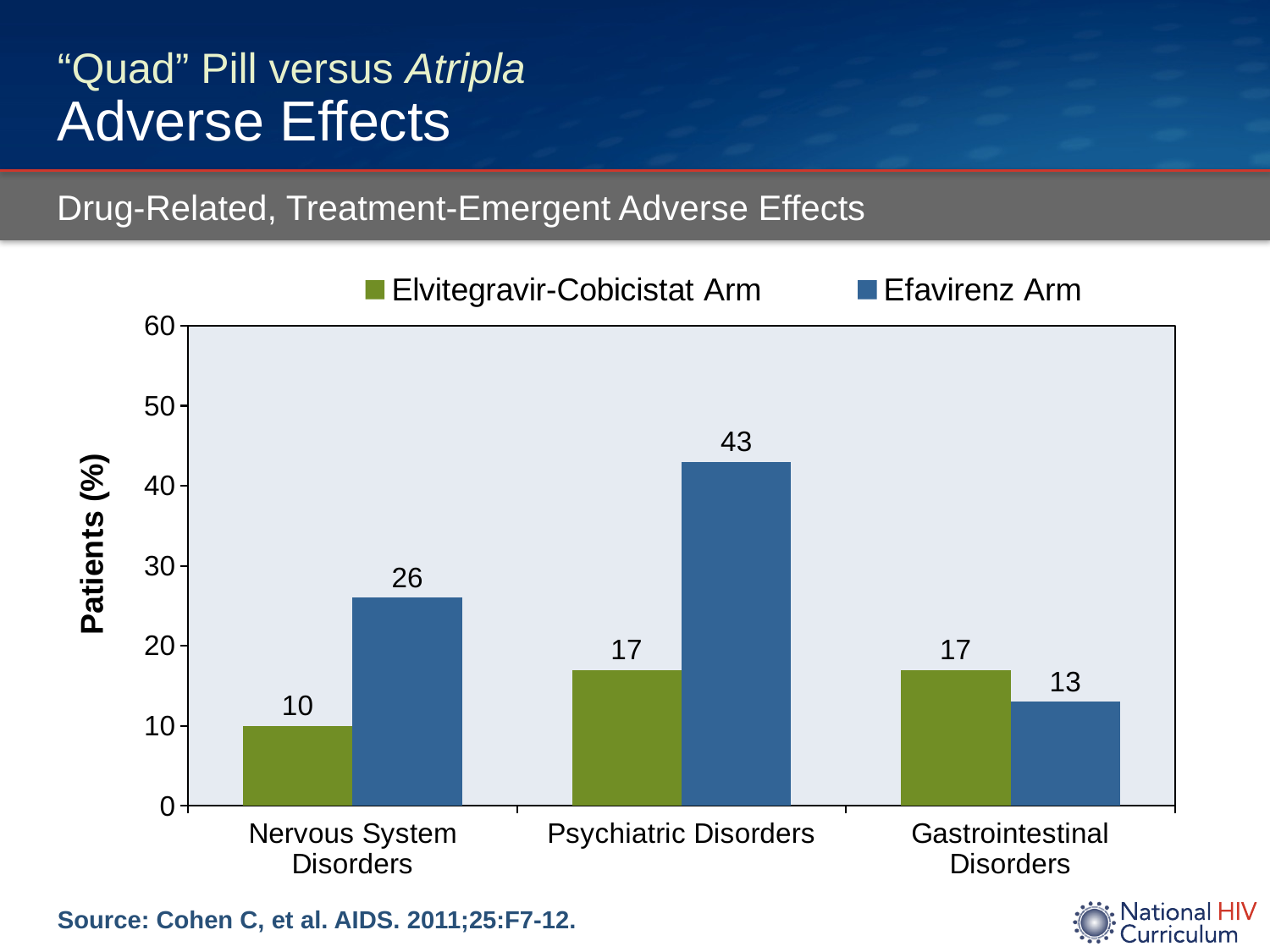

# “Quad” Pill versus Atripla Adverse Effects
Drug-Related, Treatment-Emergent Adverse Effects

### Chart

| Category | Elvitegravir-Cobicistat Arm | Efavirenz Arm |
|---|---|---|
| Nervous System Disorders | 10.0 | 26.0 |
| Psychiatric Disorders | 17.0 | 43.0 |
| Gastrointestinal Disorders | 17.0 | 13.0 |
Source: Cohen C, et al. AIDS. 2011;25:F7-12.